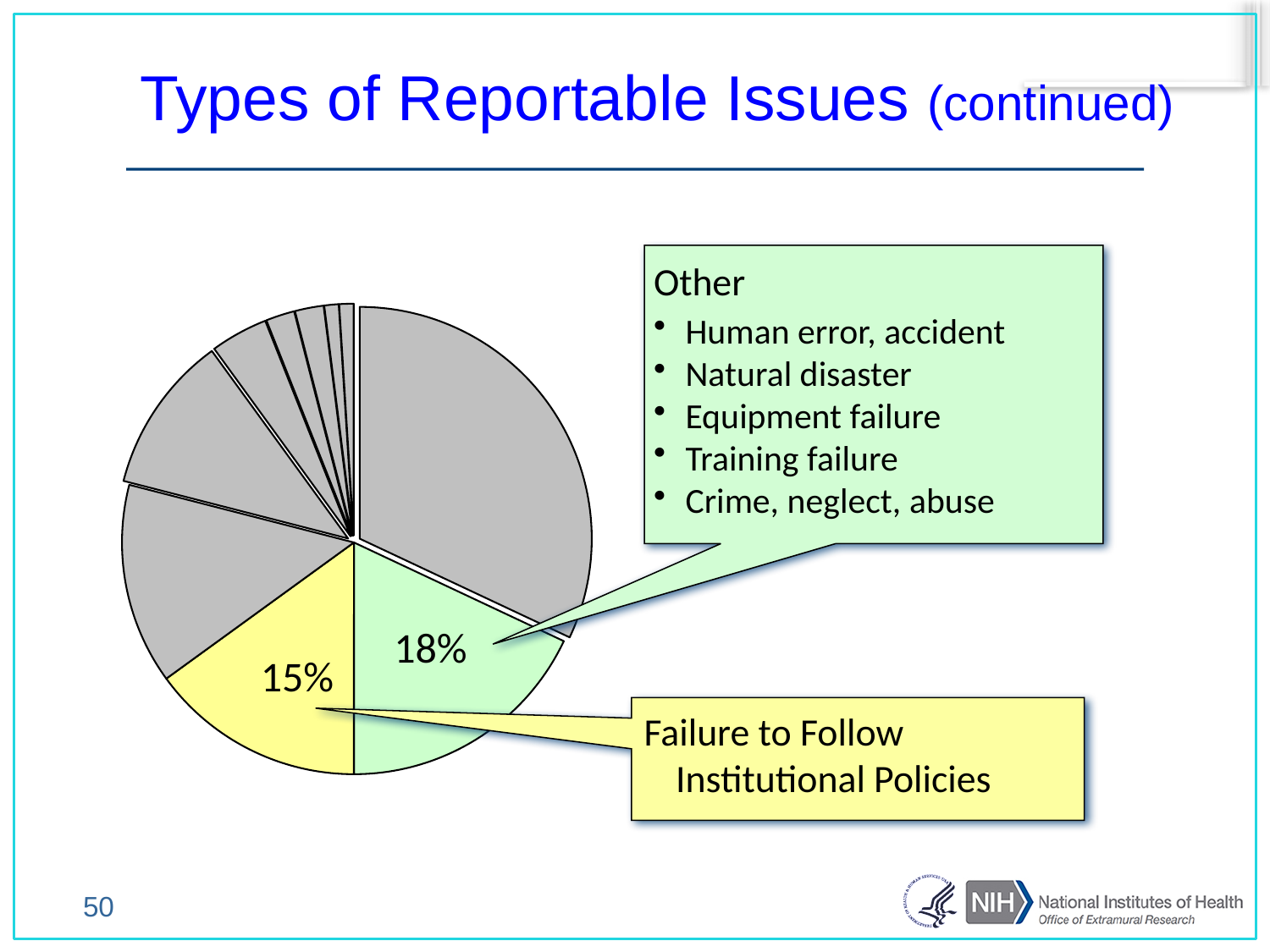

Types of Reportable Issues (continued)

### Chart

| Category | Percentage |
|---|---|
| ASP | 0.32000000000000056 |
| Other | 0.18000000000000024 |
| Failure to follow | 0.15000000000000024 |
| Clinical | 0.14 |
| Husbandry | 0.11 |
| PI | 0.04000000000000002 |
| Physical Plant | 0.02000000000000001 |
| IACUC | 0.02000000000000001 |
| Institutional | 0.010000000000000005 |
| No violation | 0.010000000000000005 |
Other
Human error, accident
Natural disaster
Equipment failure
Training failure
Crime, neglect, abuse

18%
15%

Failure to Follow Institutional Policies
50